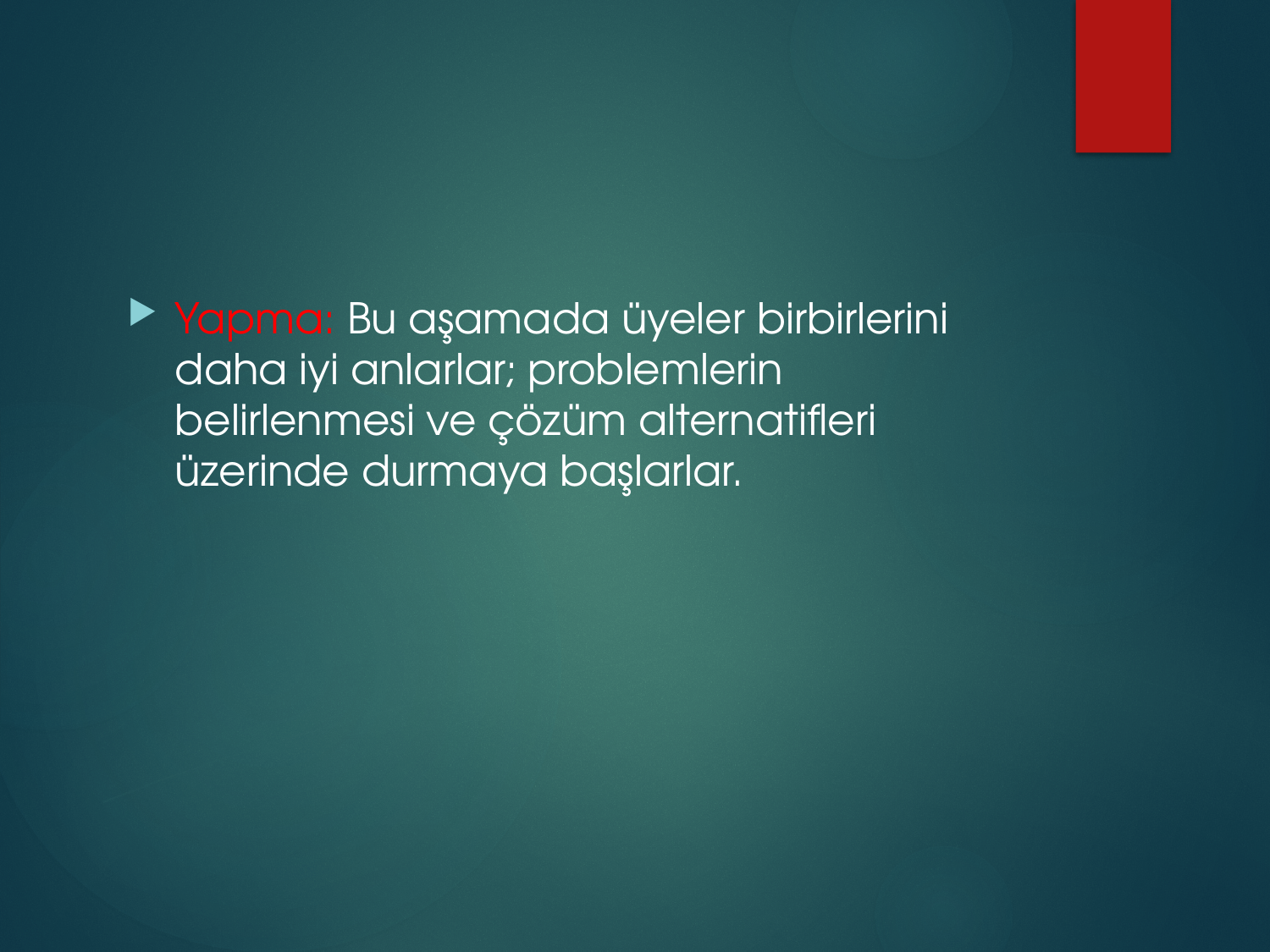

Yapma: Bu aşamada üyeler birbirlerini daha iyi anlarlar; problemlerin belirlenmesi ve çözüm alternatifleri üzerinde durmaya başlarlar.